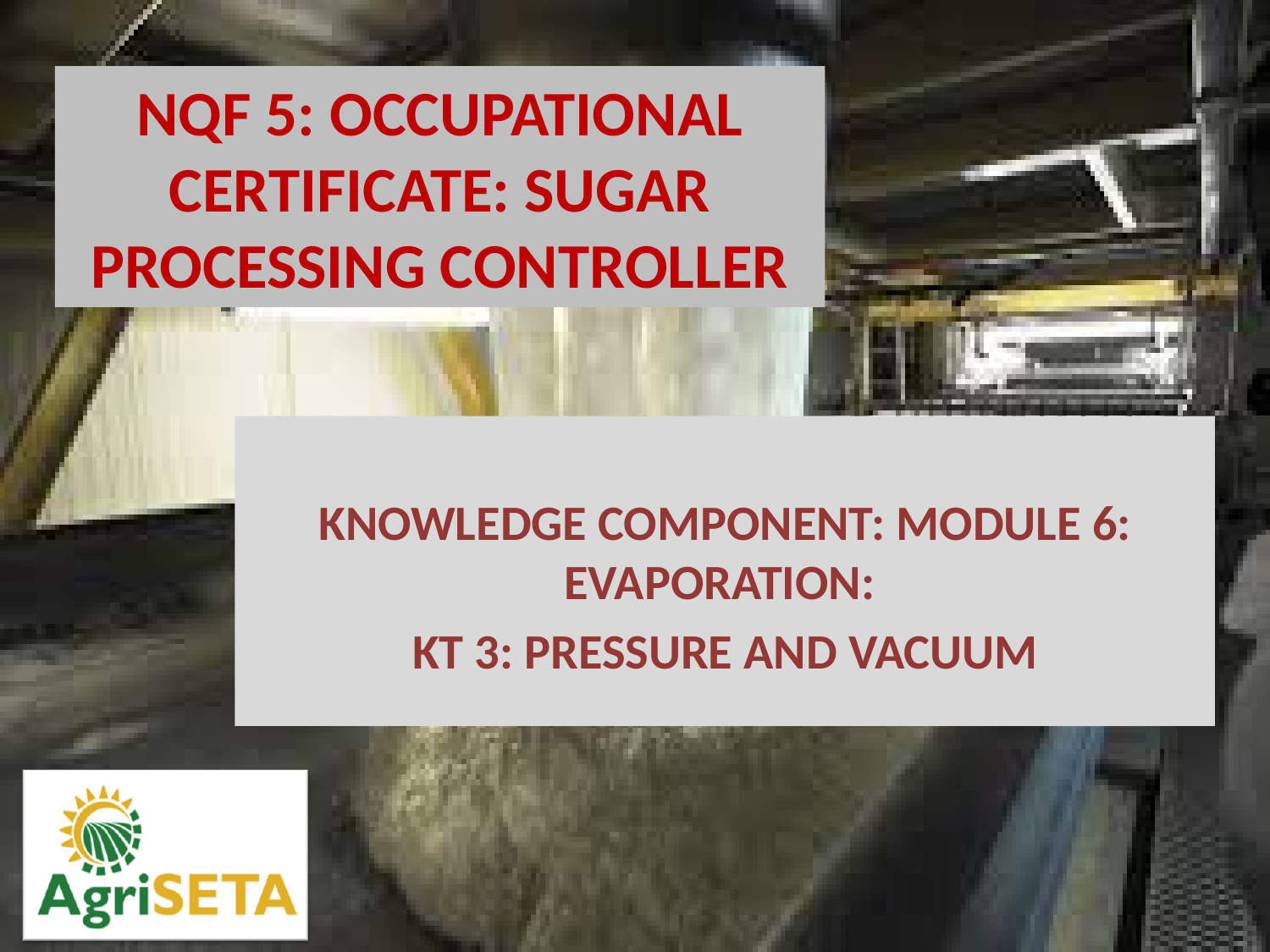

KNOWLEDGE COMPONENT: MODULE 6: EVAPORATION:
KT 3: PRESSURE AND VACUUM